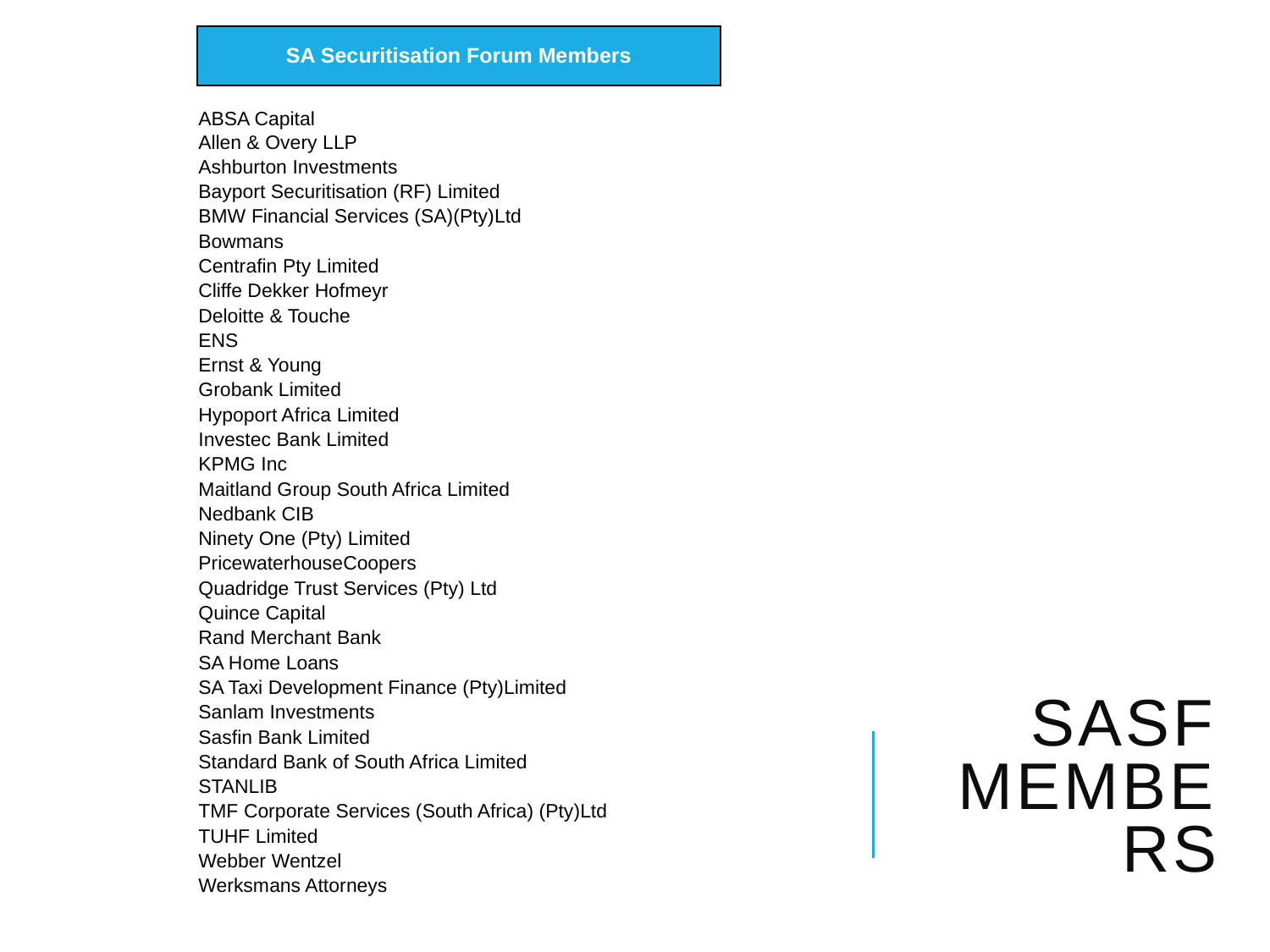

| SA Securitisation Forum Members |
| --- |
| ABSA Capital |
| Allen & Overy LLP |
| Ashburton Investments |
| Bayport Securitisation (RF) Limited |
| BMW Financial Services (SA)(Pty)Ltd |
| Bowmans |
| Centrafin Pty Limited |
| Cliffe Dekker Hofmeyr |
| Deloitte & Touche |
| ENS |
| Ernst & Young |
| Grobank Limited |
| Hypoport Africa Limited |
| Investec Bank Limited |
| KPMG Inc |
| Maitland Group South Africa Limited |
| Nedbank CIB |
| Ninety One (Pty) Limited |
| PricewaterhouseCoopers |
| Quadridge Trust Services (Pty) Ltd |
| Quince Capital |
| Rand Merchant Bank |
| SA Home Loans |
| SA Taxi Development Finance (Pty)Limited |
| Sanlam Investments |
| Sasfin Bank Limited |
| Standard Bank of South Africa Limited |
| STANLIB |
| TMF Corporate Services (South Africa) (Pty)Ltd |
| TUHF Limited |
| Webber Wentzel |
| Werksmans Attorneys |
# SASF Members